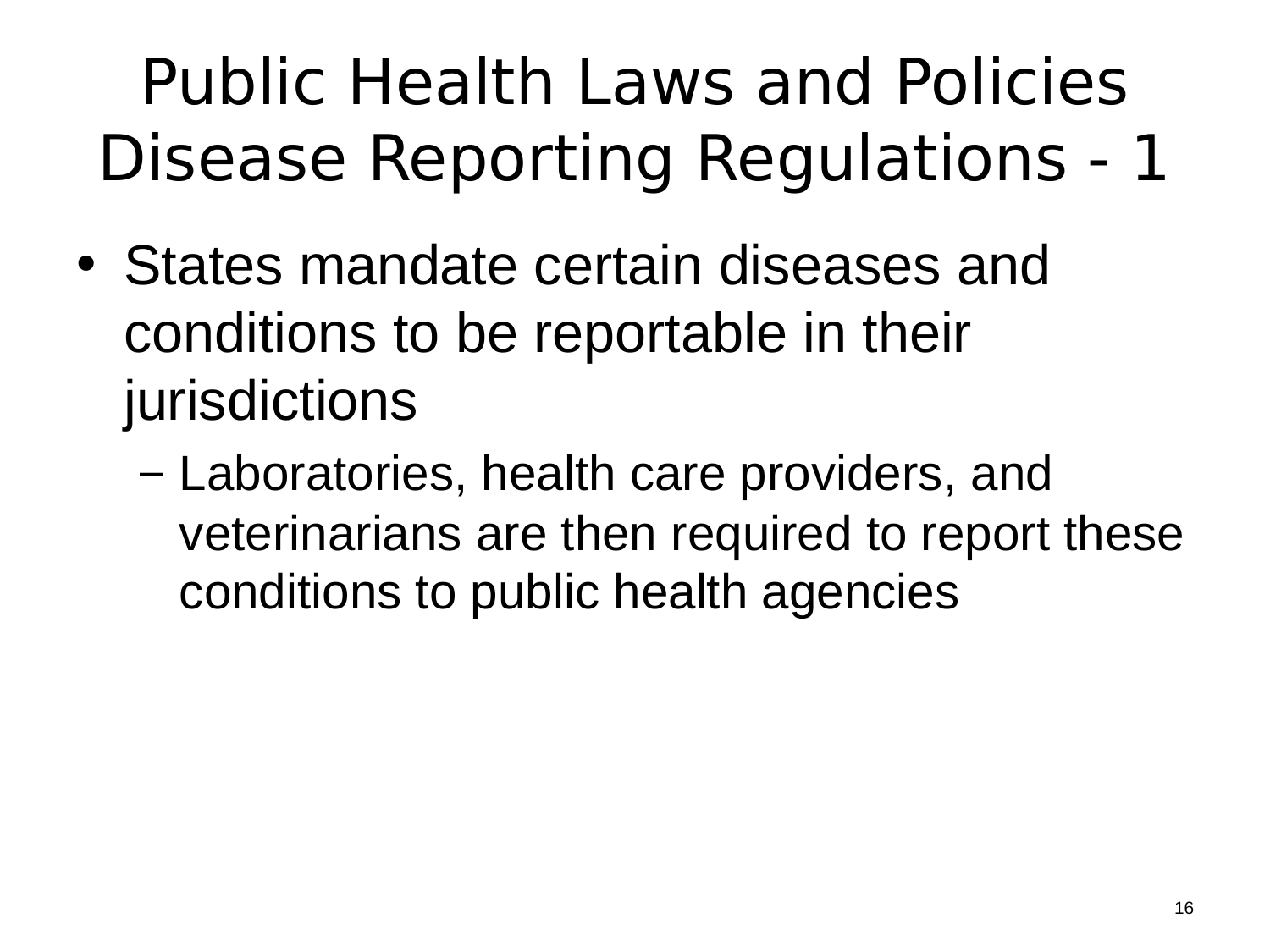

# Public Health Laws and Policies Disease Reporting Regulations - 1
States mandate certain diseases and conditions to be reportable in their jurisdictions
Laboratories, health care providers, and veterinarians are then required to report these conditions to public health agencies
16